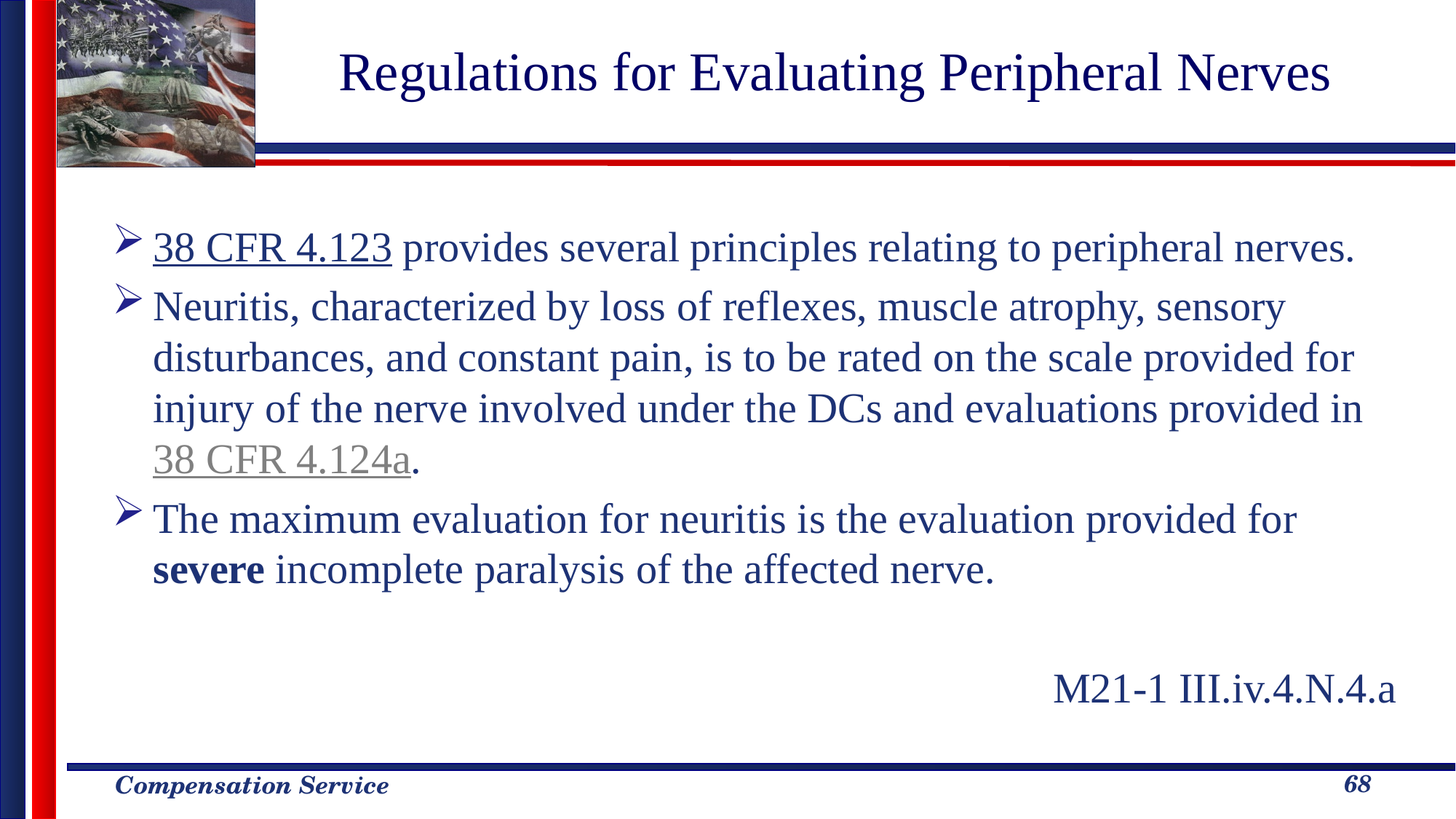

# Regulations for Evaluating Peripheral Nerves
38 CFR 4.123 provides several principles relating to peripheral nerves.
Neuritis, characterized by loss of reflexes, muscle atrophy, sensory disturbances, and constant pain, is to be rated on the scale provided for injury of the nerve involved under the DCs and evaluations provided in 38 CFR 4.124a.
The maximum evaluation for neuritis is the evaluation provided for severe incomplete paralysis of the affected nerve.

M21-1 III.iv.4.N.4.a

68